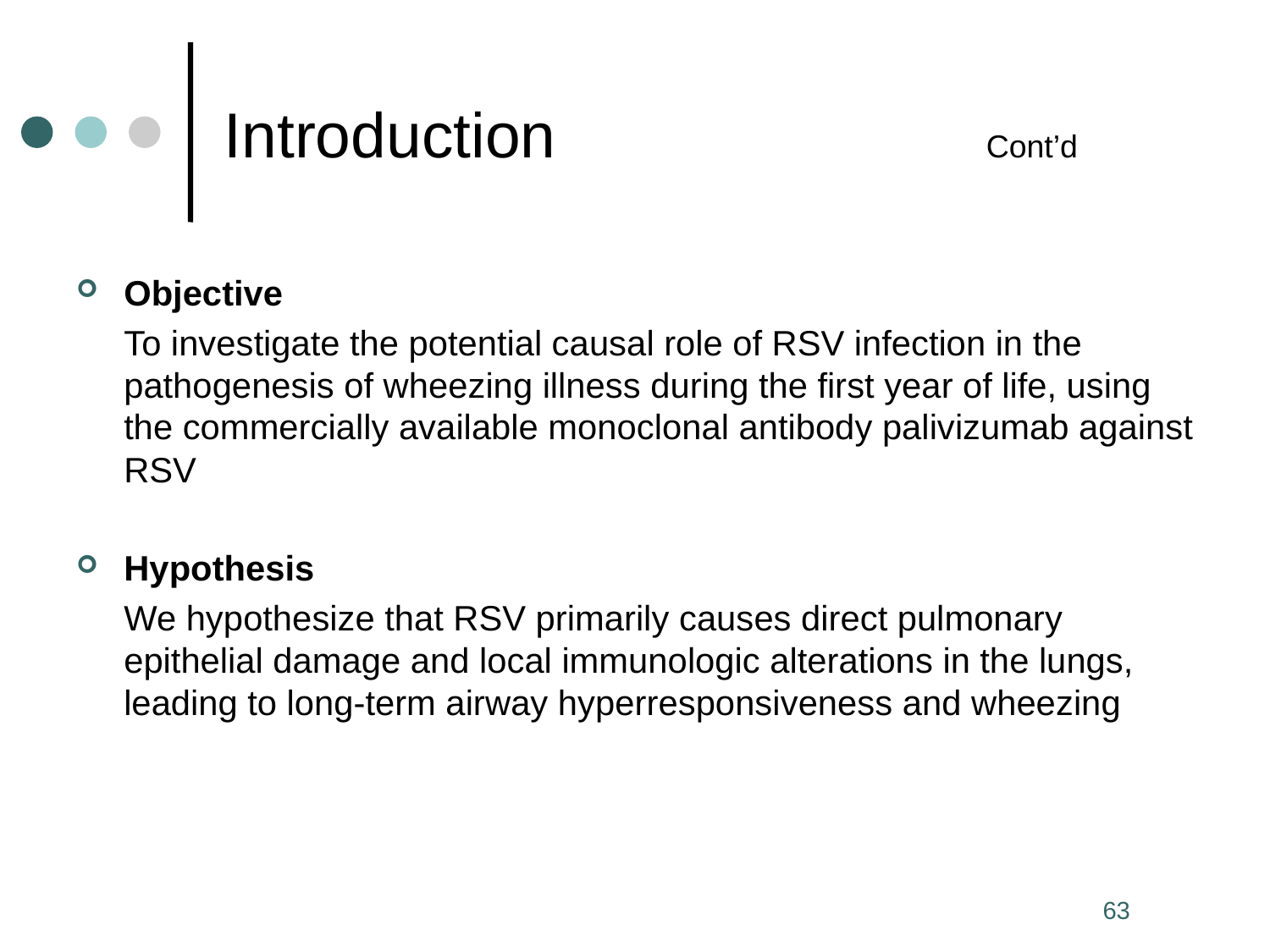

# Introduction				Cont’d
Objective
	To investigate the potential causal role of RSV infection in the pathogenesis of wheezing illness during the first year of life, using the commercially available monoclonal antibody palivizumab against RSV

Hypothesis
	We hypothesize that RSV primarily causes direct pulmonary epithelial damage and local immunologic alterations in the lungs, leading to long-term airway hyperresponsiveness and wheezing
63